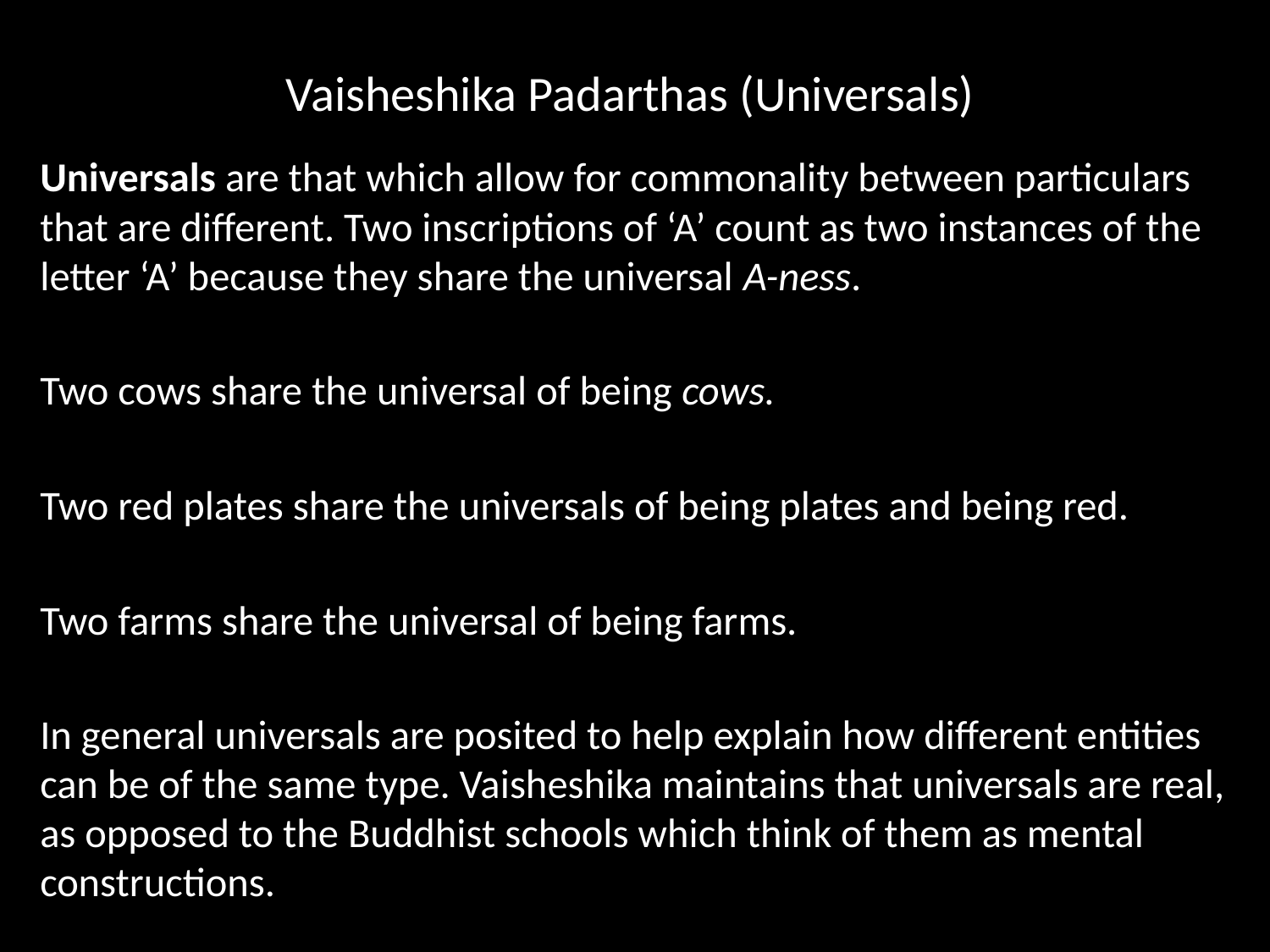

# Vaisheshika Padarthas (Universals)
Universals are that which allow for commonality between particulars that are different. Two inscriptions of ‘A’ count as two instances of the letter ‘A’ because they share the universal A-ness.

Two cows share the universal of being cows.

Two red plates share the universals of being plates and being red.

Two farms share the universal of being farms.

In general universals are posited to help explain how different entities can be of the same type. Vaisheshika maintains that universals are real, as opposed to the Buddhist schools which think of them as mental constructions.